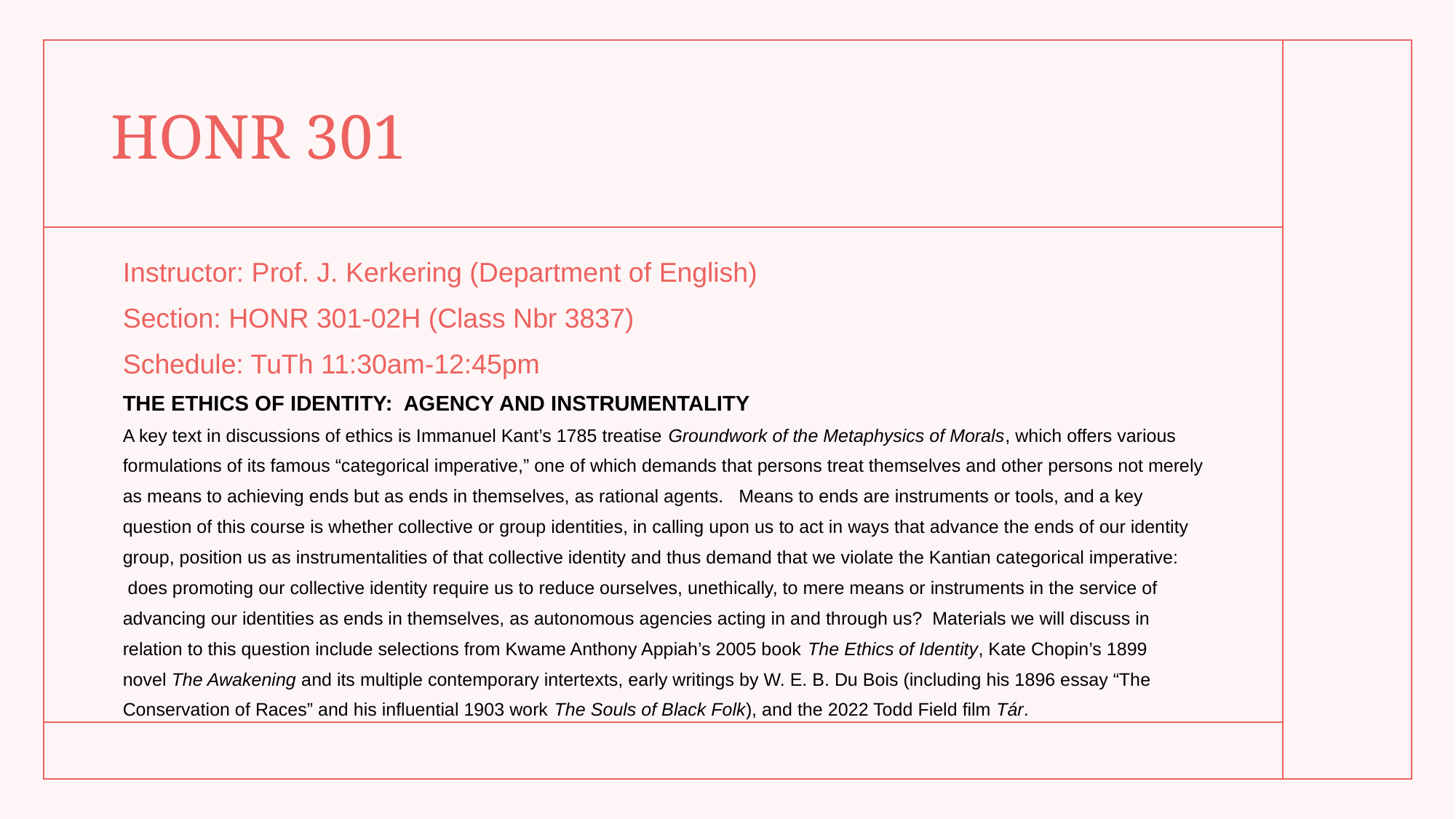

# HONR 301
Instructor: Prof. J. Kerkering (Department of English)
Section: HONR 301-02H (Class Nbr 3837)
Schedule: TuTh 11:30am-12:45pm
THE ETHICS OF IDENTITY:  AGENCY AND INSTRUMENTALITY
A key text in discussions of ethics is Immanuel Kant’s 1785 treatise Groundwork of the Metaphysics of Morals, which offers various formulations of its famous “categorical imperative,” one of which demands that persons treat themselves and other persons not merely as means to achieving ends but as ends in themselves, as rational agents.   Means to ends are instruments or tools, and a key question of this course is whether collective or group identities, in calling upon us to act in ways that advance the ends of our identity group, position us as instrumentalities of that collective identity and thus demand that we violate the Kantian categorical imperative:  does promoting our collective identity require us to reduce ourselves, unethically, to mere means or instruments in the service of advancing our identities as ends in themselves, as autonomous agencies acting in and through us?  Materials we will discuss in relation to this question include selections from Kwame Anthony Appiah’s 2005 book The Ethics of Identity, Kate Chopin’s 1899 novel The Awakening and its multiple contemporary intertexts, early writings by W. E. B. Du Bois (including his 1896 essay “The Conservation of Races” and his influential 1903 work The Souls of Black Folk), and the 2022 Todd Field film Tár.